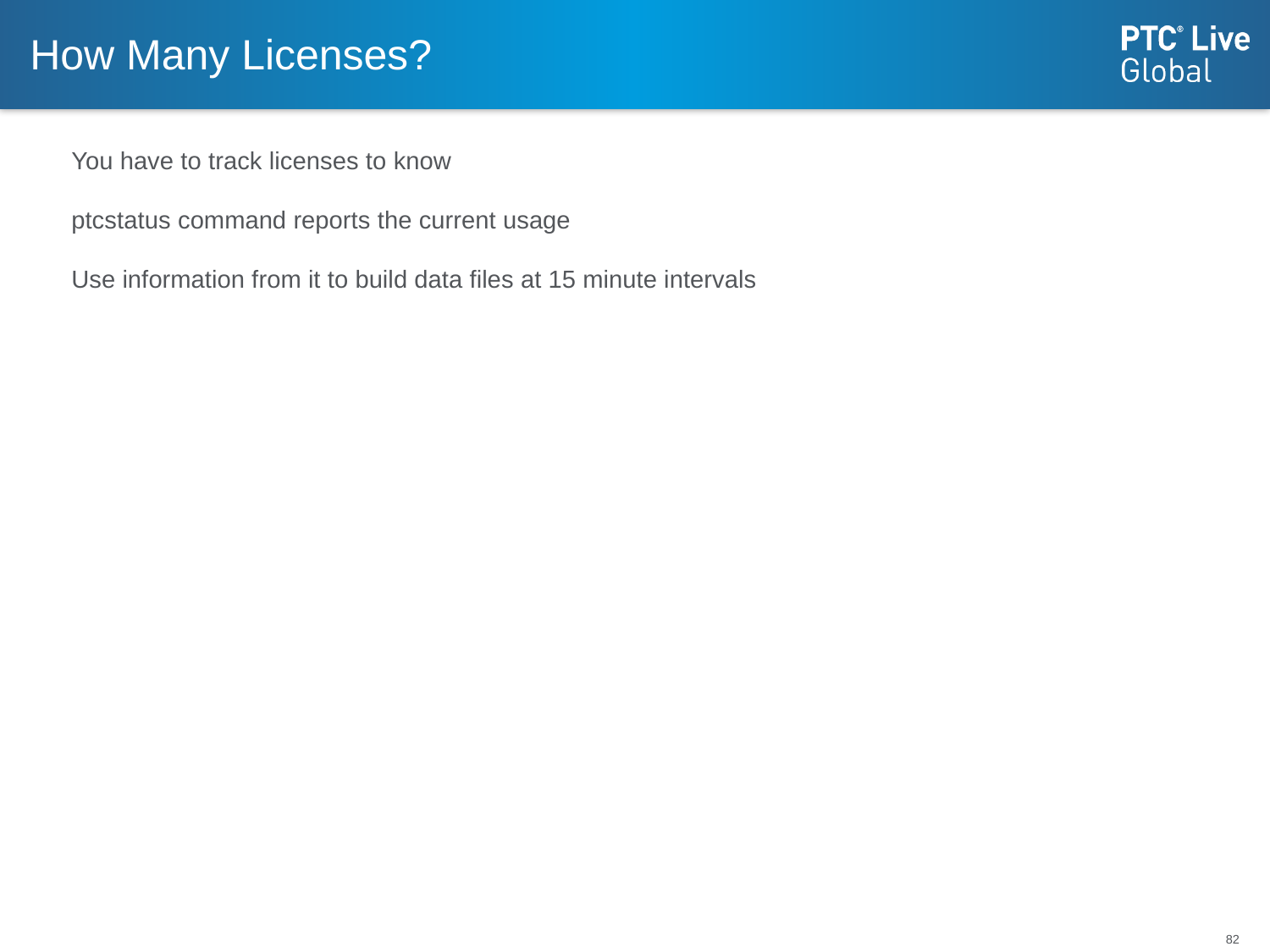

# How Many Licenses?
You have to track licenses to know

ptcstatus command reports the current usage

Use information from it to build data files at 15 minute intervals